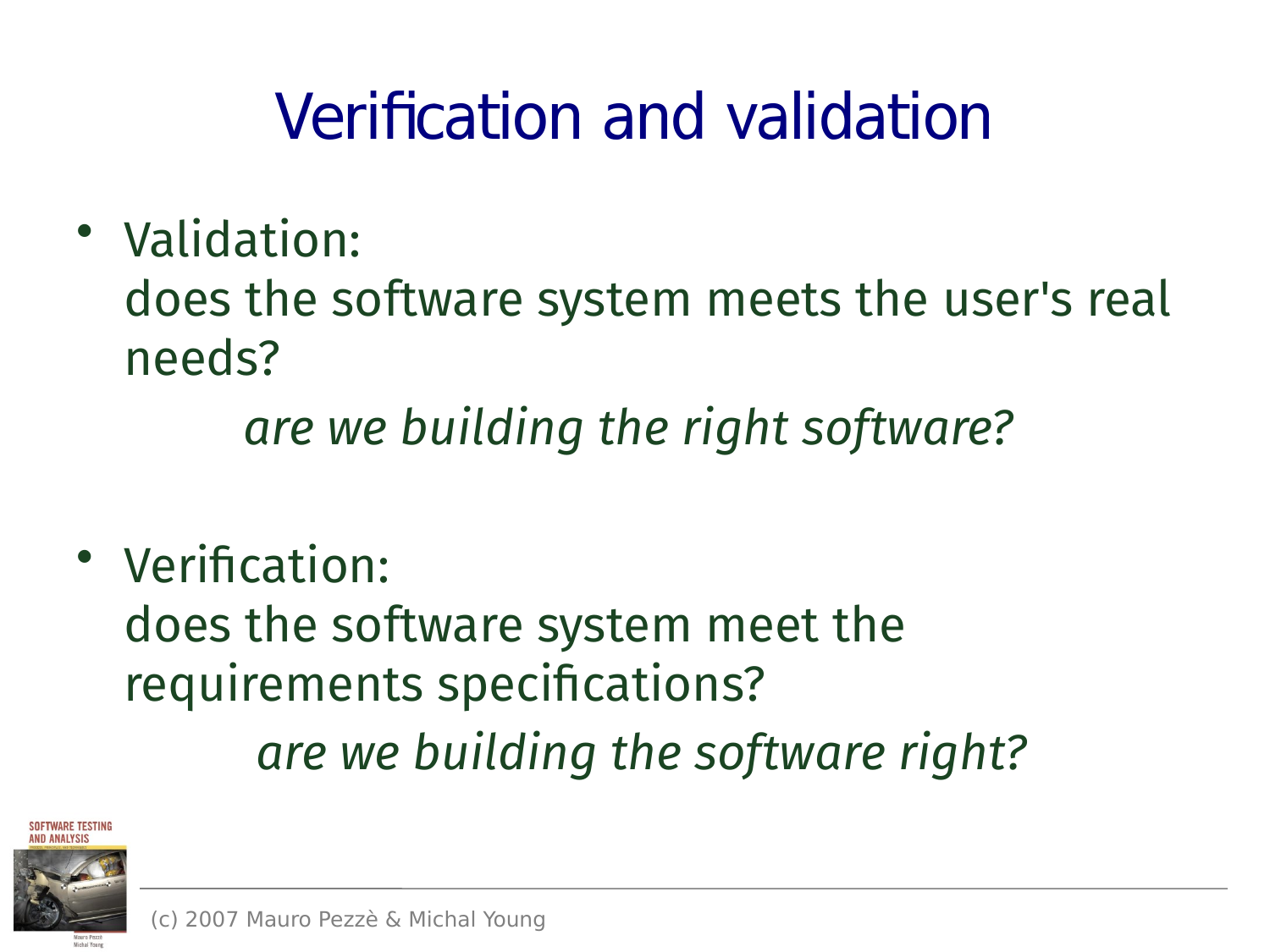

# Verification and validation
Validation:
does the software system meets the user's real needs?
are we building the right software?

Verification:
does the software system meet the requirements specifications?
 are we building the software right?

(c) 2007 Mauro Pezzè & Michal Young